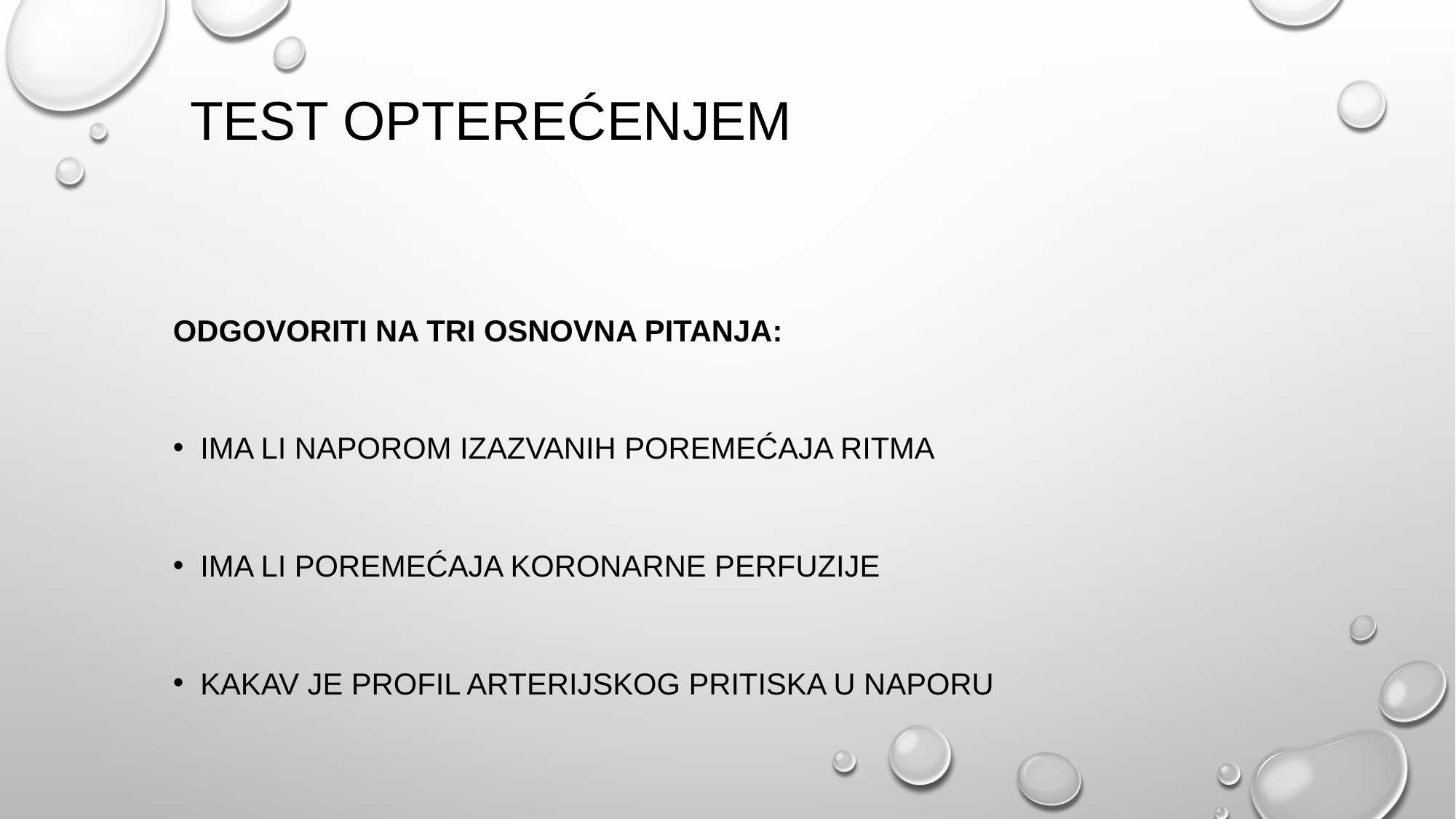

Test opterećenjem

Odgovoriti na tri osnovna pitanja:

Ima li naporom izazvanih poremećaja ritma

Ima li poremećaja koronarne perfuzije

Kakav je profil arterijskog pritiska u naporu